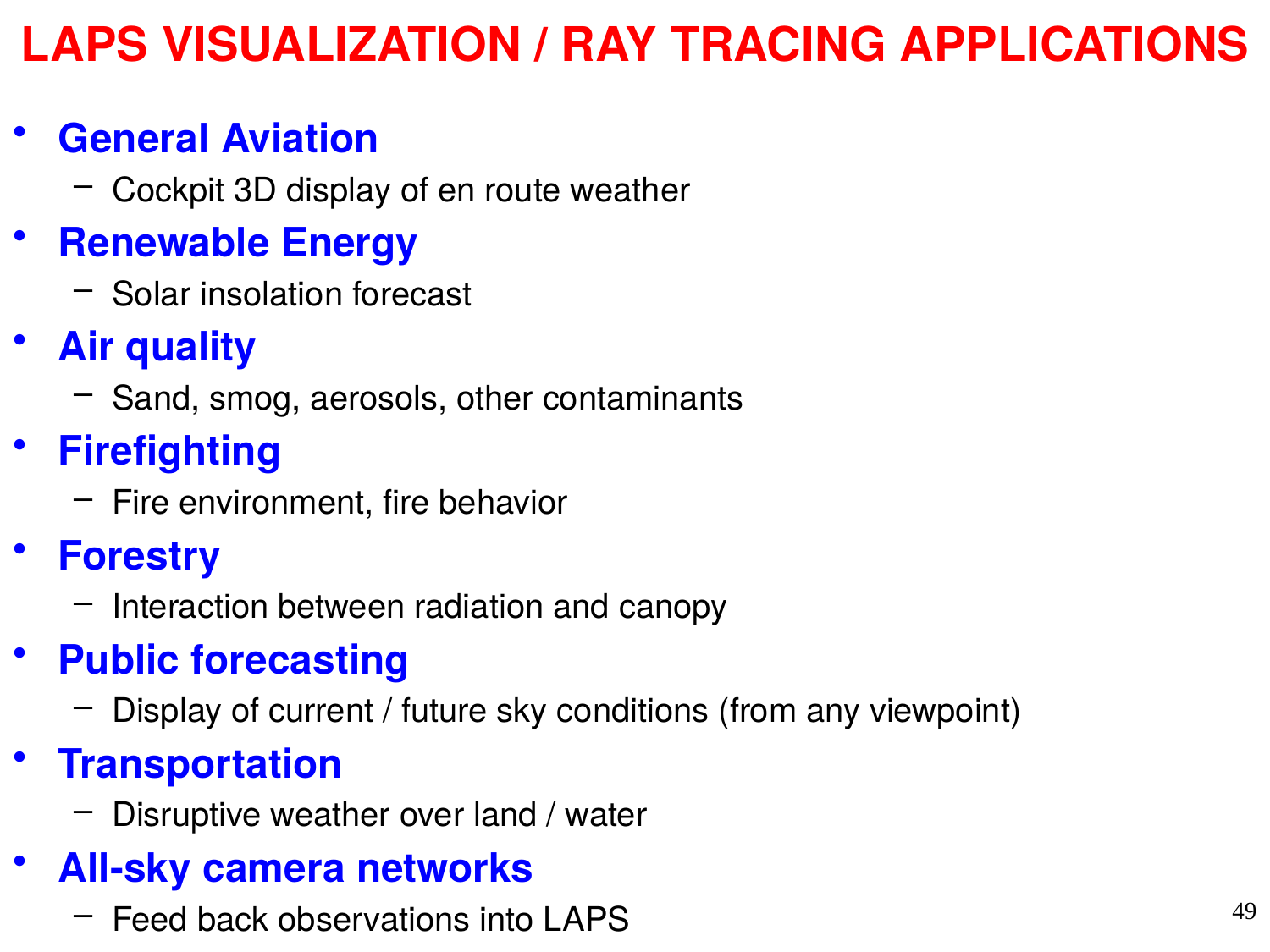

# LAPS VISUALIZATION / RAY TRACING APPLICATIONS
General Aviation
Cockpit 3D display of en route weather
Renewable Energy
Solar insolation forecast
Air quality
Sand, smog, aerosols, other contaminants
Firefighting
Fire environment, fire behavior
Forestry
Interaction between radiation and canopy
Public forecasting
Display of current / future sky conditions (from any viewpoint)
Transportation
Disruptive weather over land / water
All-sky camera networks
Feed back observations into LAPS
49